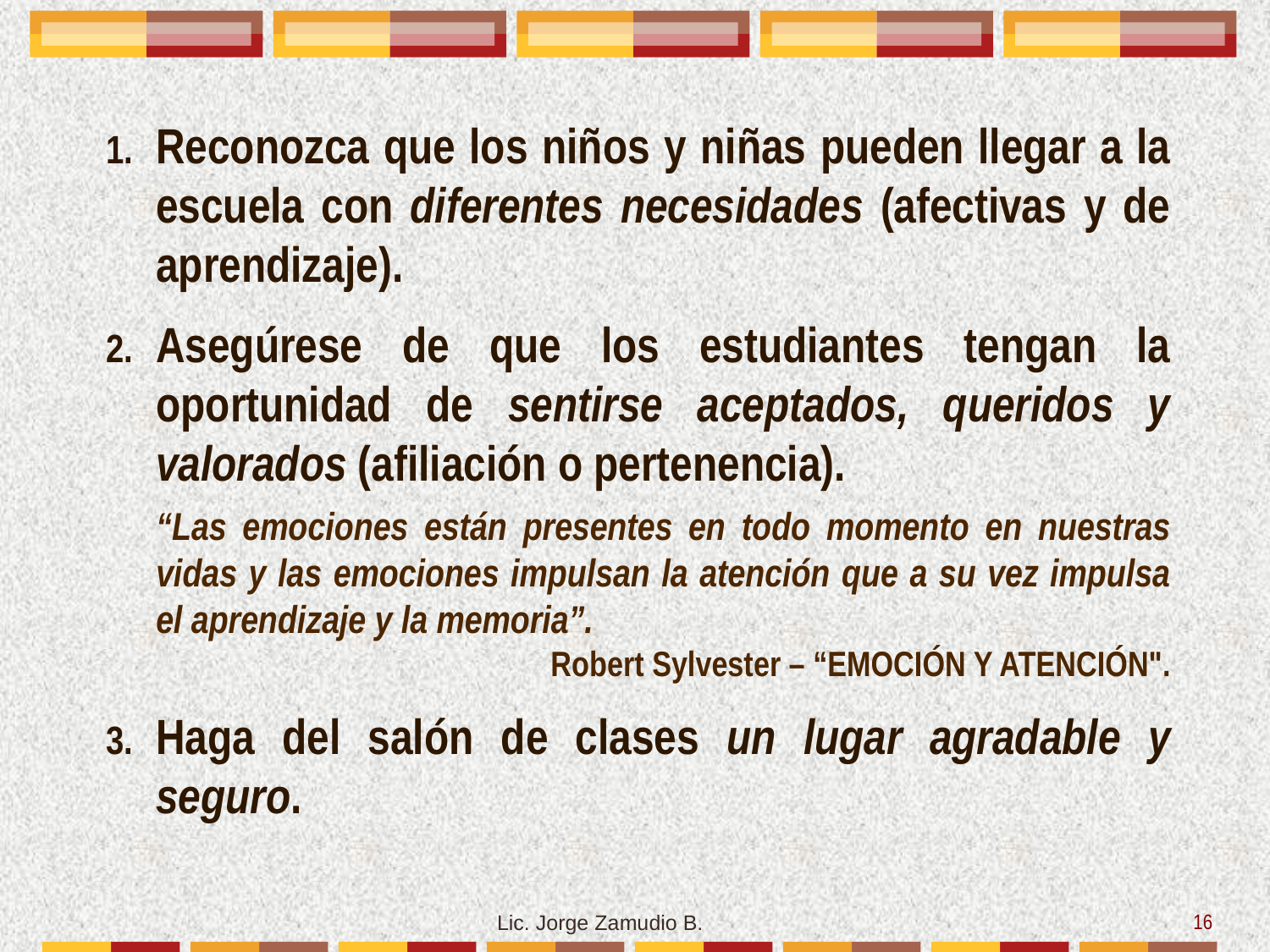

Reconozca que los niños y niñas pueden llegar a la escuela con diferentes necesidades (afectivas y de aprendizaje).
Asegúrese de que los estudiantes tengan la oportunidad de sentirse aceptados, queridos y valorados (afiliación o pertenencia).
“Las emociones están presentes en todo momento en nuestras vidas y las emociones impulsan la atención que a su vez impulsa el aprendizaje y la memoria”.
Robert Sylvester – “Emoción y Atención".
Haga del salón de clases un lugar agradable y seguro.
16
Lic. Jorge Zamudio B.